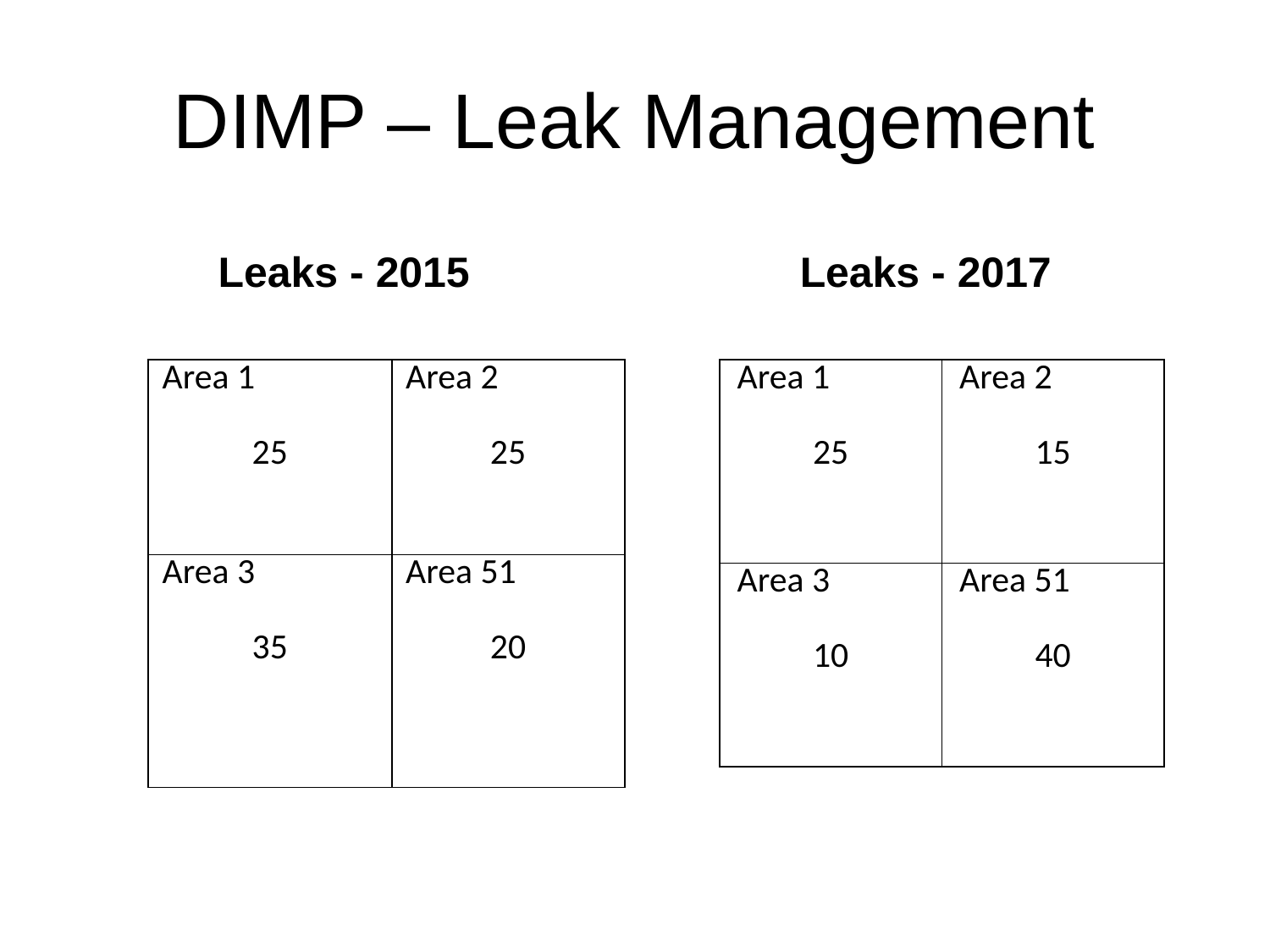

# DIMP – Leak Management
Leaks - 2015
Leaks - 2017

| Area 1 25 | Area 2 15 |
| --- | --- |
| Area 3 10 | Area 51 40 |
| Area 1 25 | Area 2 25 |
| --- | --- |
| Area 3 35 | Area 51 20 |